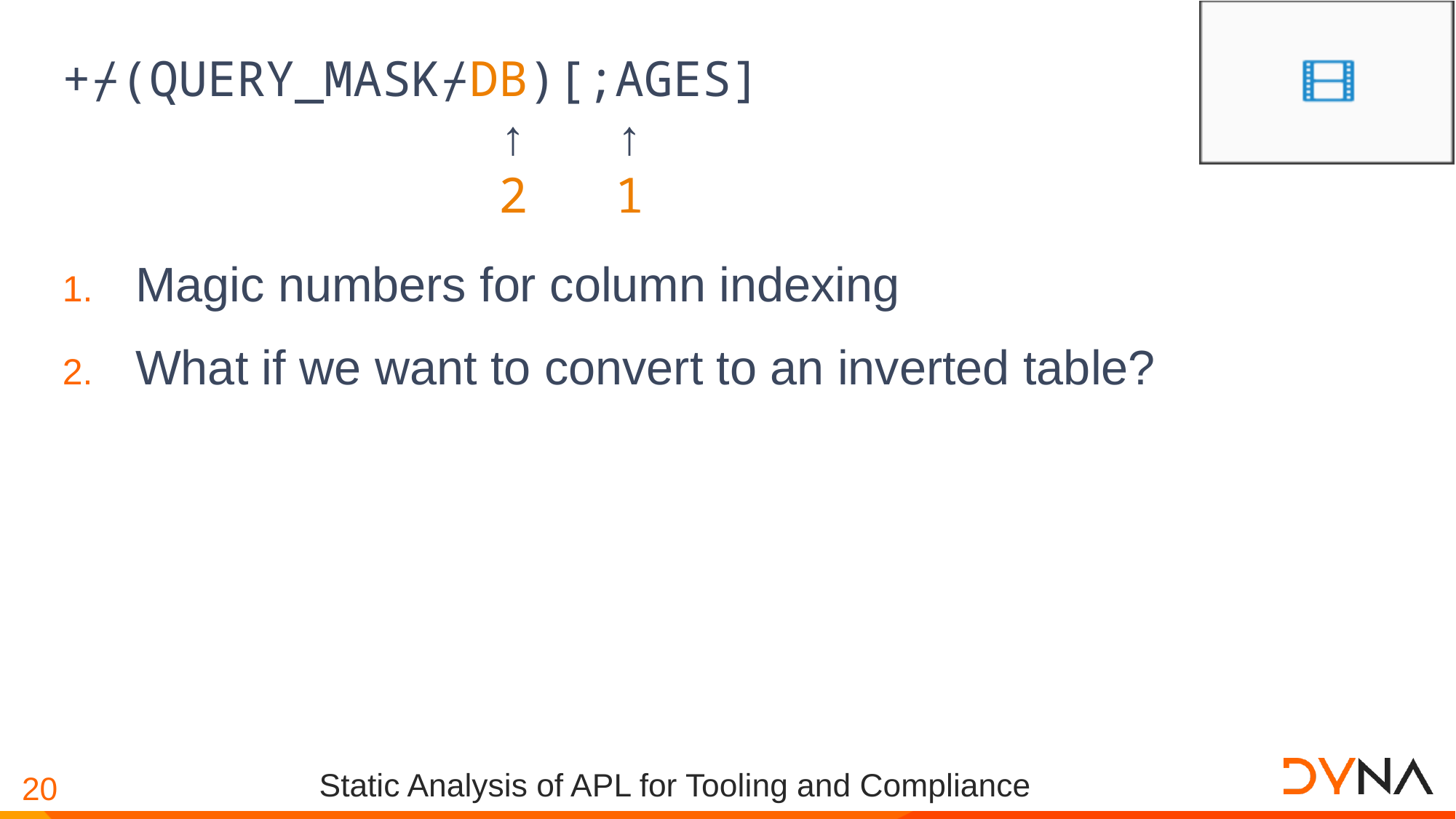

# +⌿(QUERY_MASK⌿DB)[;AGES] ↑   ↑ 2   1
Magic numbers for column indexing
What if we want to convert to an inverted table?